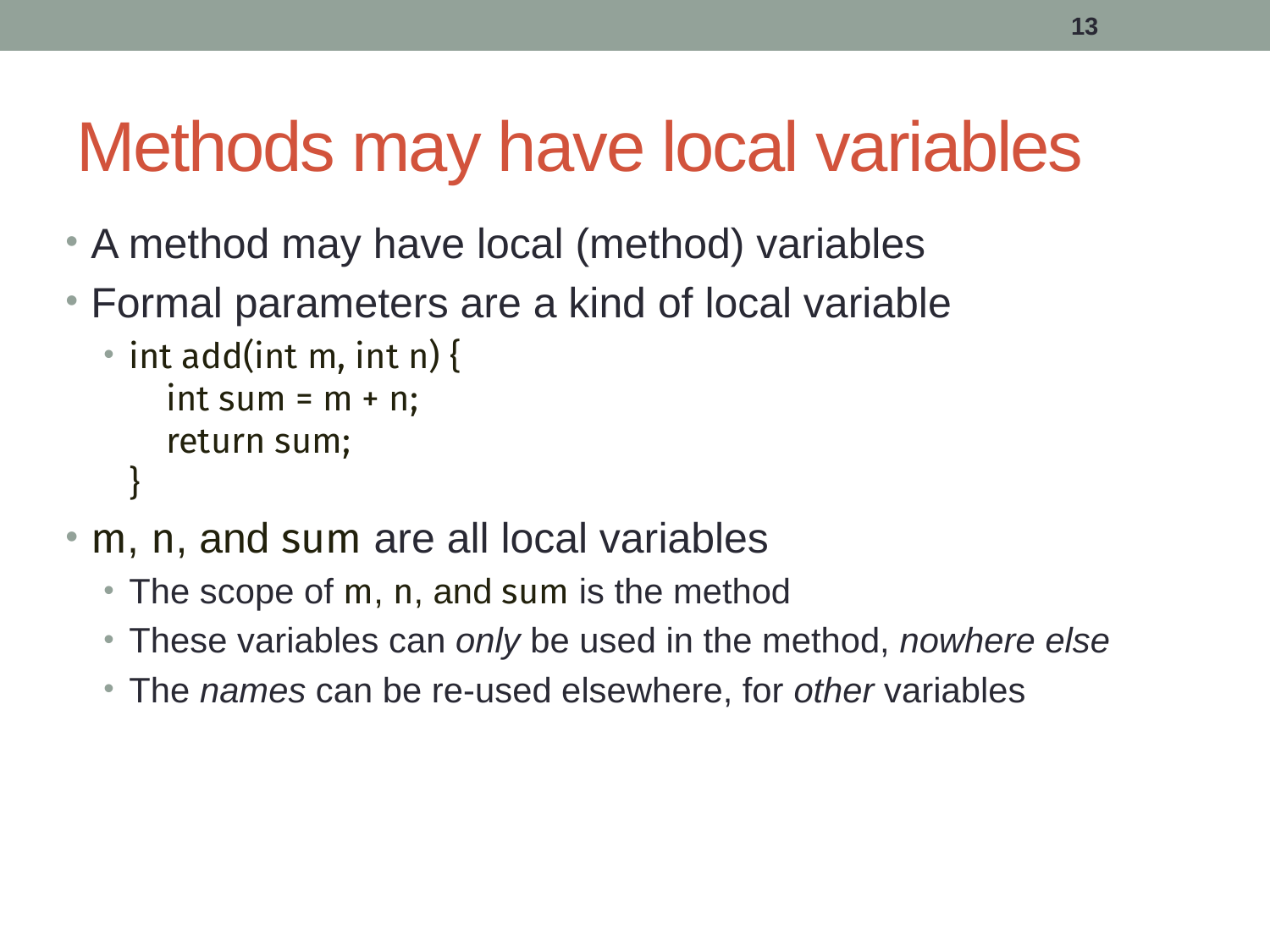

13
# Methods may have local variables
A method may have local (method) variables
Formal parameters are a kind of local variable
int add(int m, int n) {
    int sum = m + n;
    return sum;
}
m, n, and sum are all local variables
The scope of m, n, and sum is the method
These variables can only be used in the method, nowhere else
The names can be re-used elsewhere, for other variables